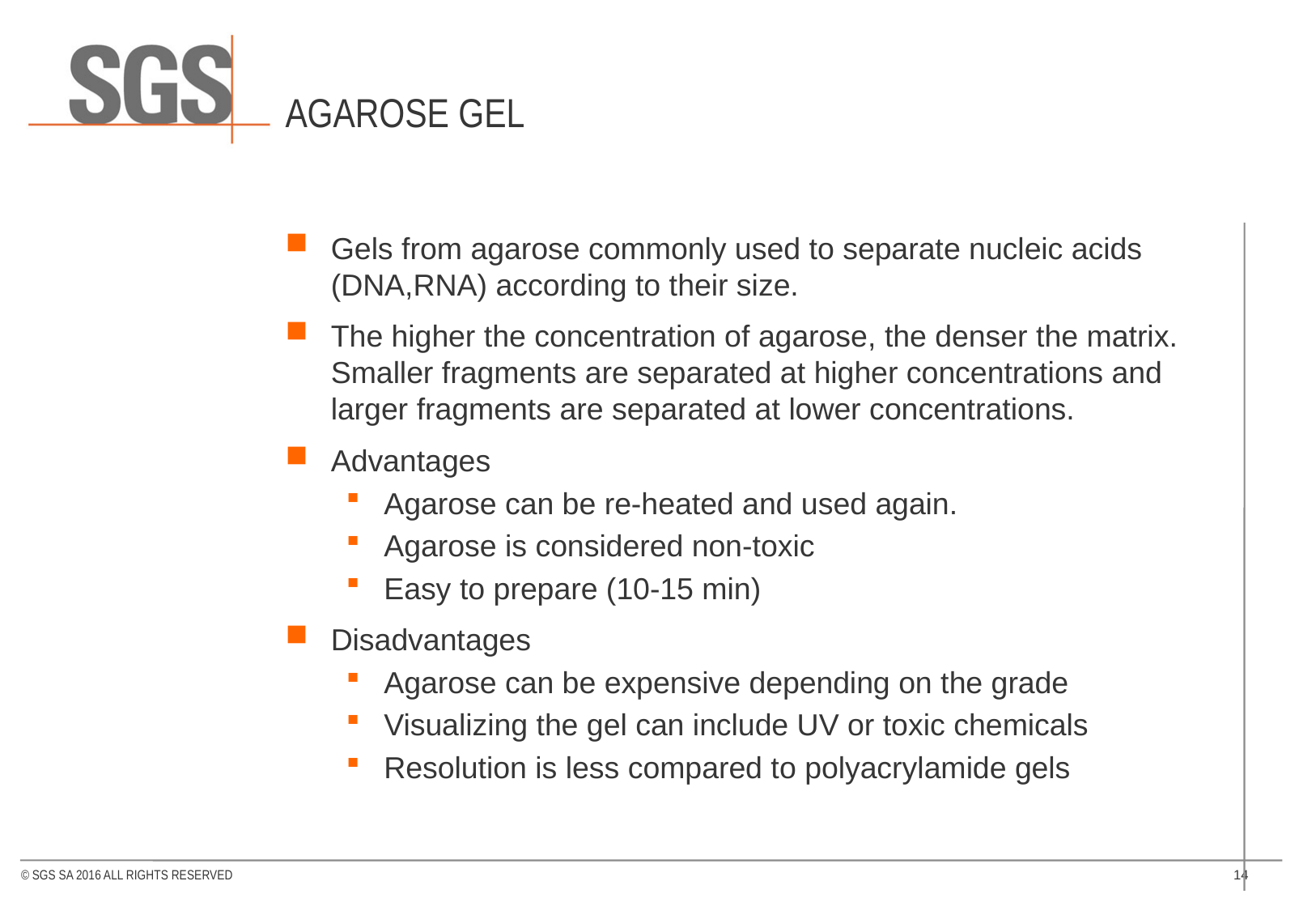

# Agarose Gel
Gels from agarose commonly used to separate nucleic acids (DNA,RNA) according to their size.
The higher the concentration of agarose, the denser the matrix. Smaller fragments are separated at higher concentrations and larger fragments are separated at lower concentrations.
Advantages
Agarose can be re-heated and used again.
Agarose is considered non-toxic
Easy to prepare (10-15 min)
Disadvantages
Agarose can be expensive depending on the grade
Visualizing the gel can include UV or toxic chemicals
Resolution is less compared to polyacrylamide gels